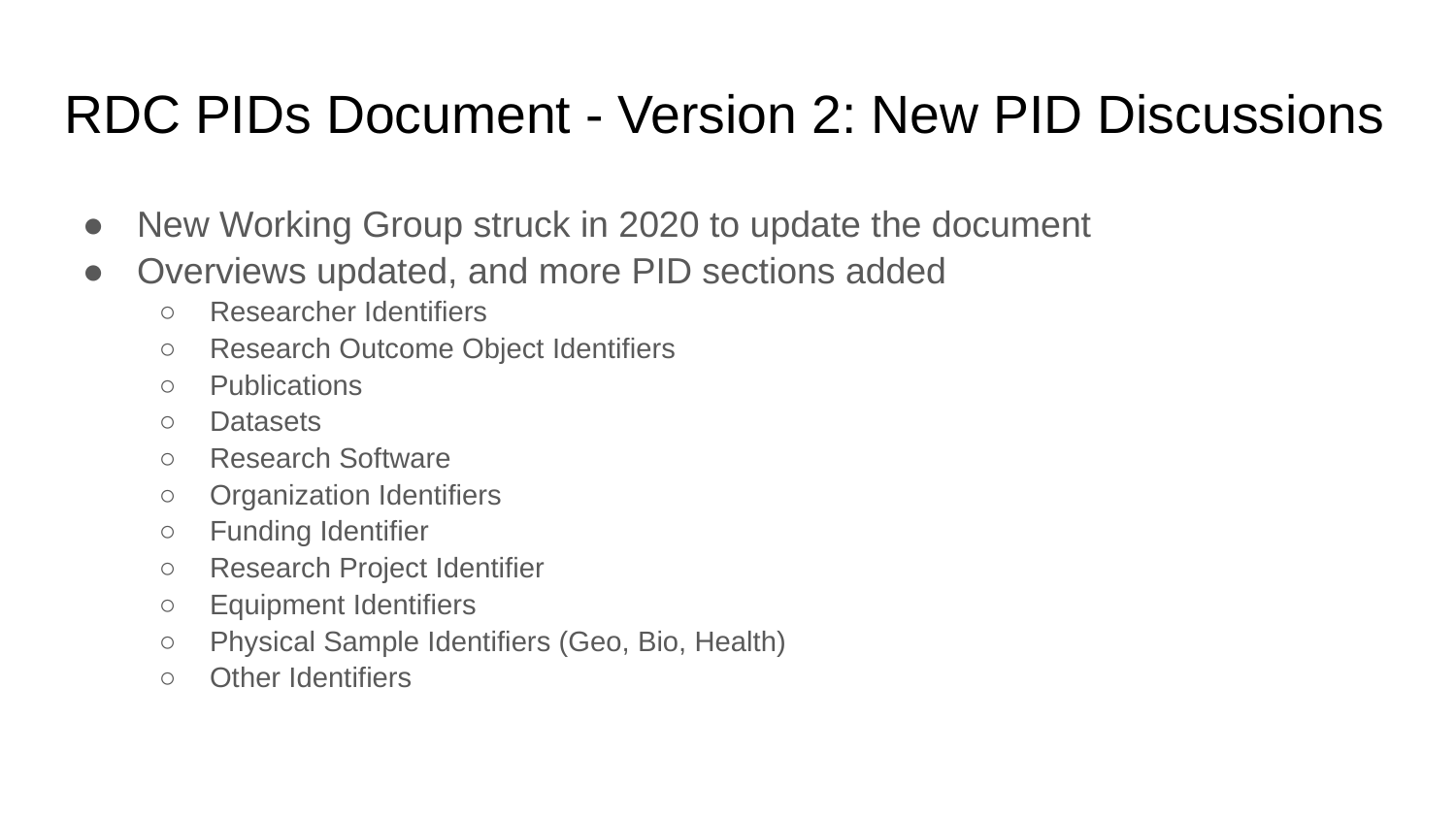

# RDC PIDs Document - Version 2: New PID Discussions
New Working Group struck in 2020 to update the document
Overviews updated, and more PID sections added
Researcher Identifiers
Research Outcome Object Identifiers
Publications
Datasets
Research Software
Organization Identifiers
Funding Identifier
Research Project Identifier
Equipment Identifiers
Physical Sample Identifiers (Geo, Bio, Health)
Other Identifiers